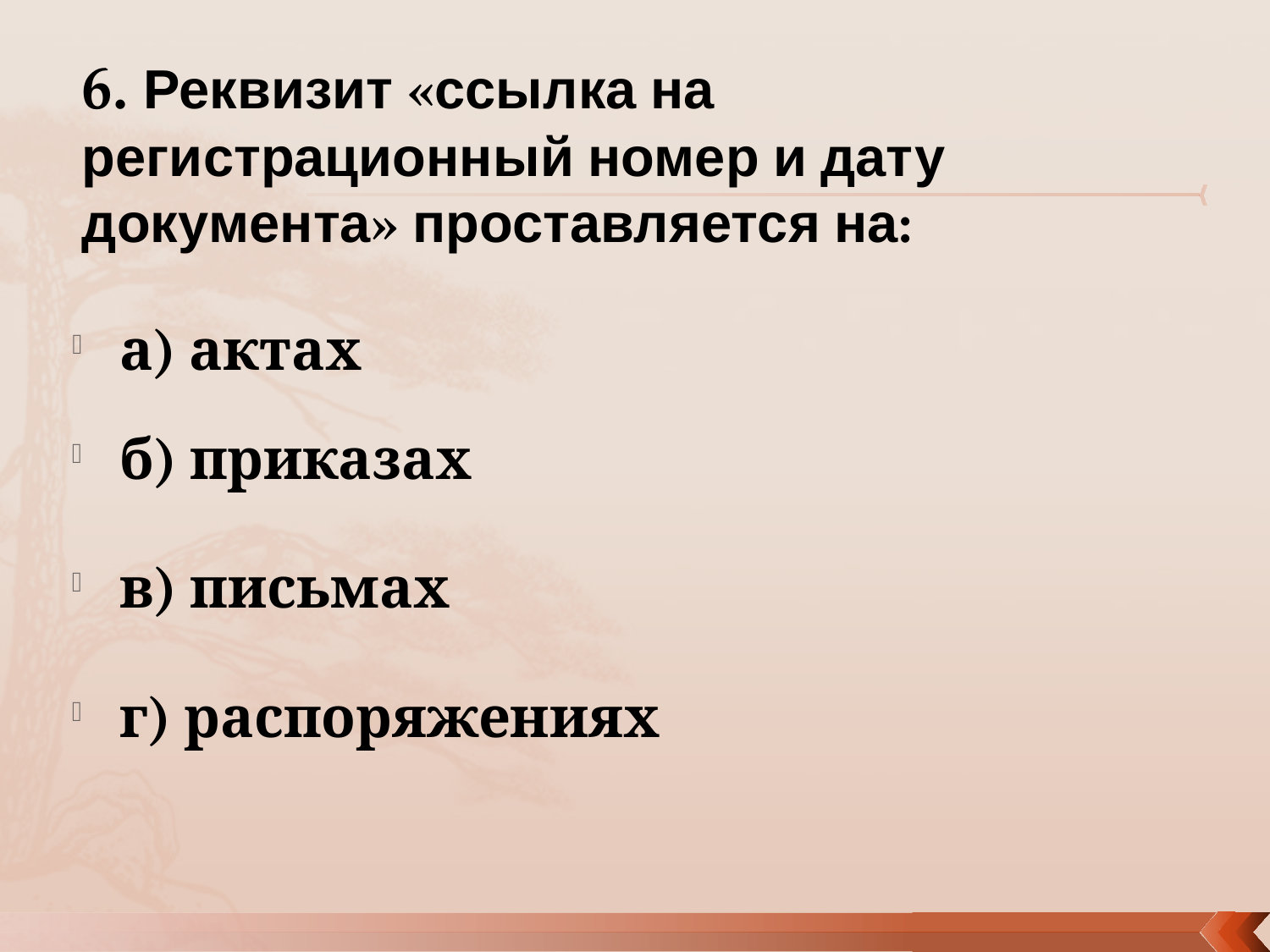

# 6. Реквизит «ссылка на регистрационный номер и дату документа» проставляется на:
а) актах
б) приказах
в) письмах
г) распоряжениях